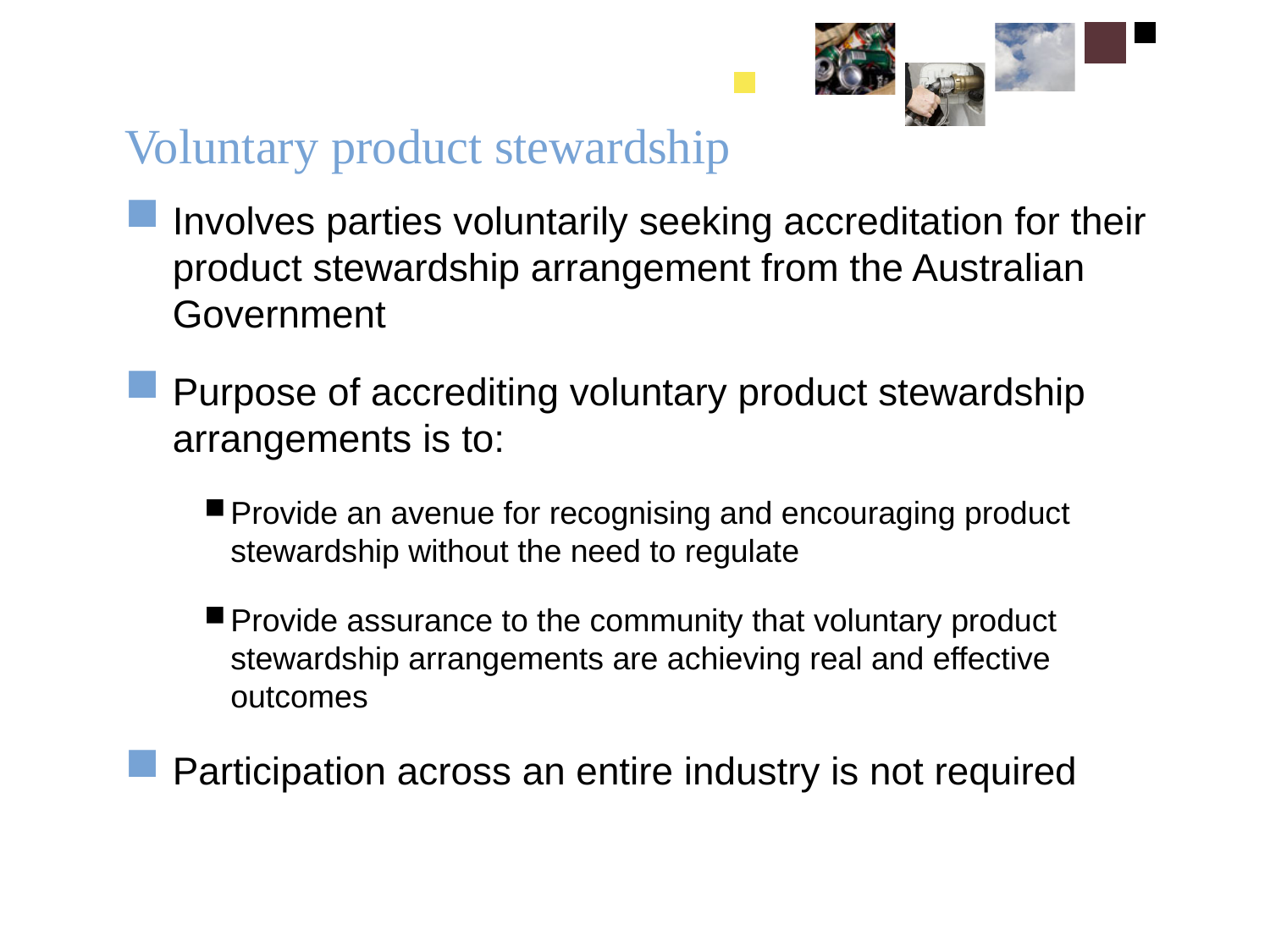

# Voluntary product stewardship
Involves parties voluntarily seeking accreditation for their product stewardship arrangement from the Australian Government
Purpose of accrediting voluntary product stewardship arrangements is to:
Provide an avenue for recognising and encouraging product stewardship without the need to regulate
Provide assurance to the community that voluntary product stewardship arrangements are achieving real and effective outcomes
Participation across an entire industry is not required